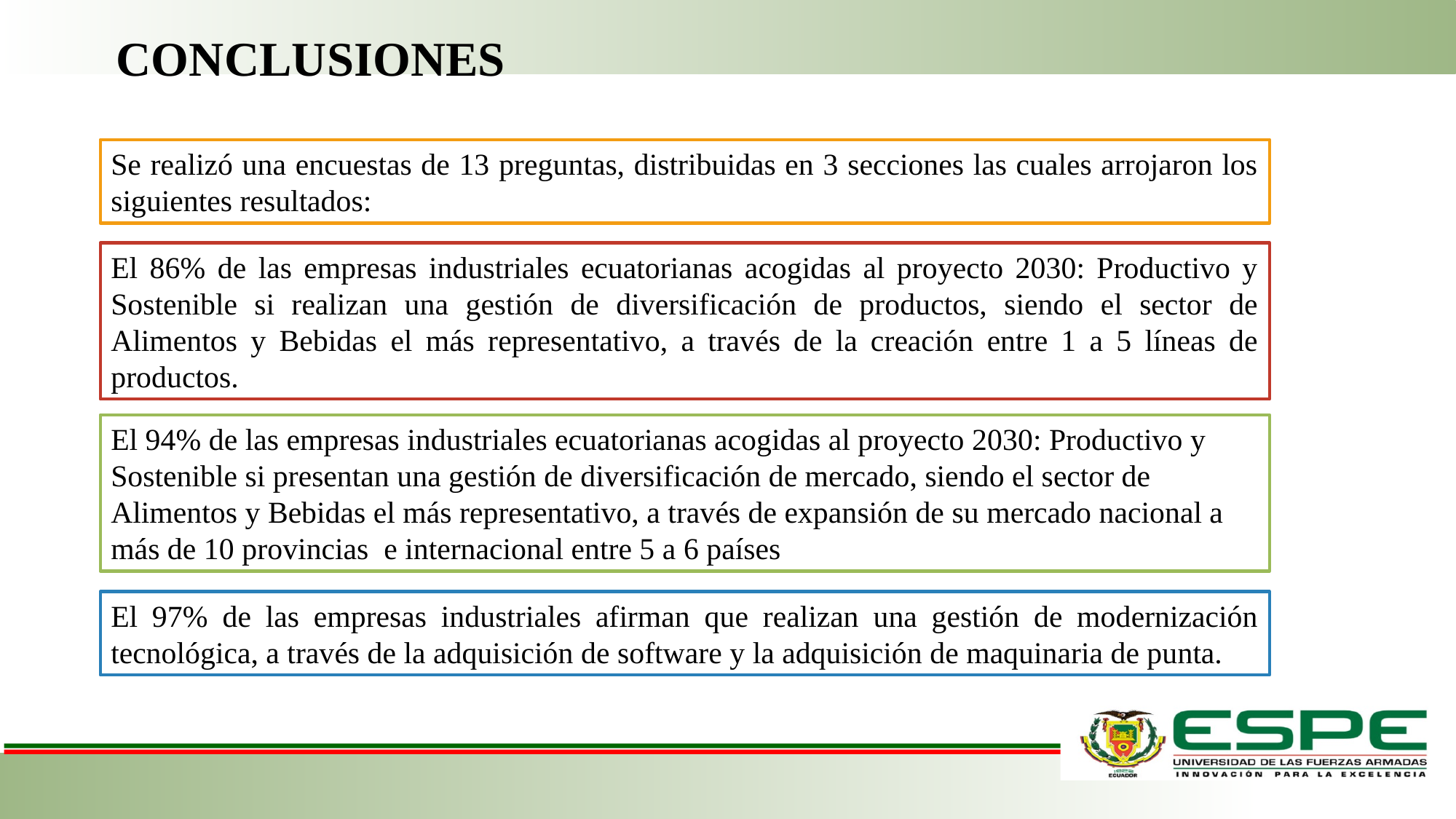

CONCLUSIONES
Se realizó una encuestas de 13 preguntas, distribuidas en 3 secciones las cuales arrojaron los siguientes resultados:
El 86% de las empresas industriales ecuatorianas acogidas al proyecto 2030: Productivo y Sostenible si realizan una gestión de diversificación de productos, siendo el sector de Alimentos y Bebidas el más representativo, a través de la creación entre 1 a 5 líneas de productos.

El 94% de las empresas industriales ecuatorianas acogidas al proyecto 2030: Productivo y Sostenible si presentan una gestión de diversificación de mercado, siendo el sector de Alimentos y Bebidas el más representativo, a través de expansión de su mercado nacional a más de 10 provincias  e internacional entre 5 a 6 países
El 97% de las empresas industriales afirman que realizan una gestión de modernización tecnológica, a través de la adquisición de software y la adquisición de maquinaria de punta.